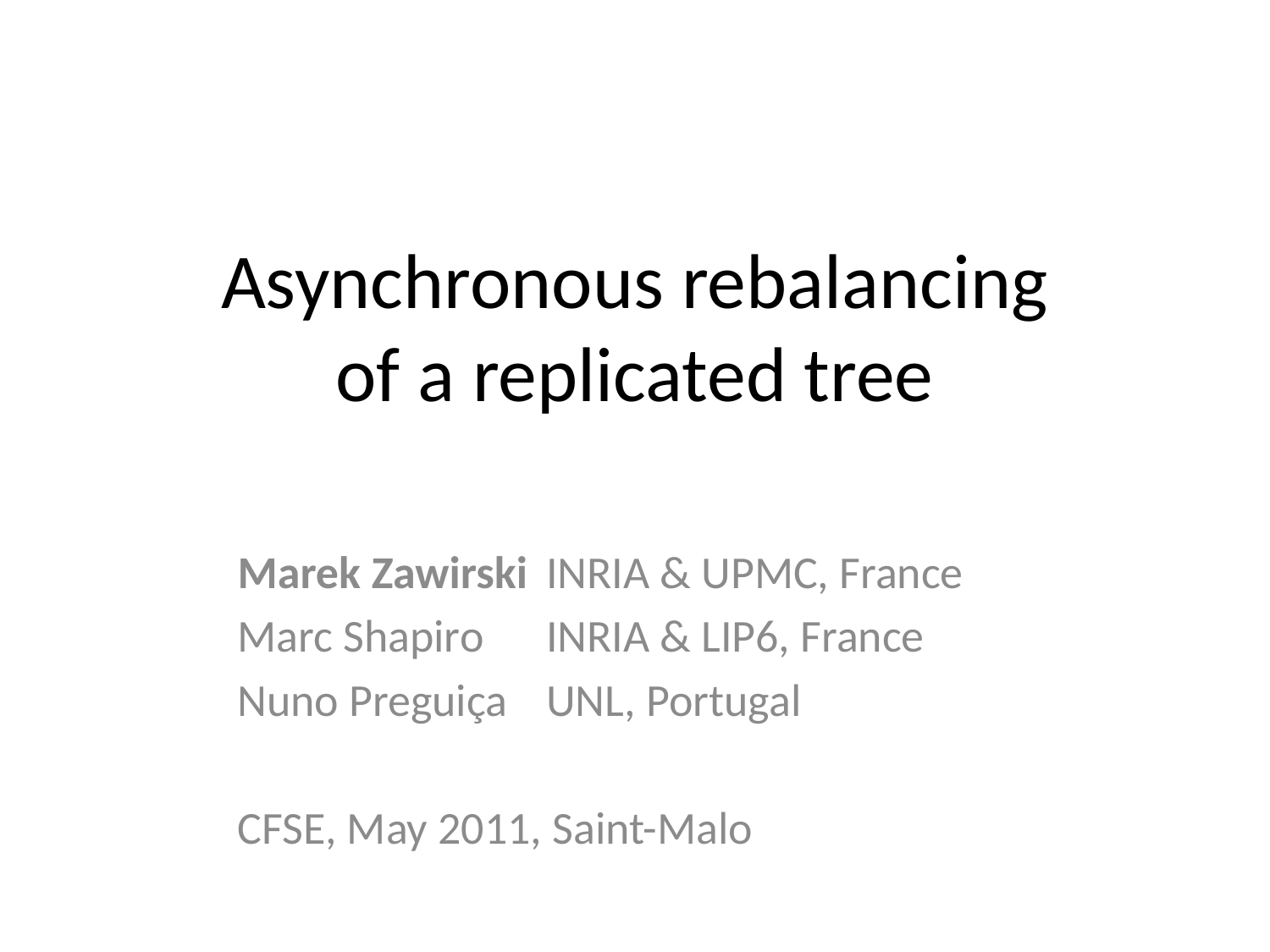

# Asynchronous rebalancing of a replicated tree
Marek Zawirski	INRIA & UPMC, France
Marc Shapiro	INRIA & LIP6, France
Nuno Preguiça	UNL, Portugal

CFSE, May 2011, Saint-Malo